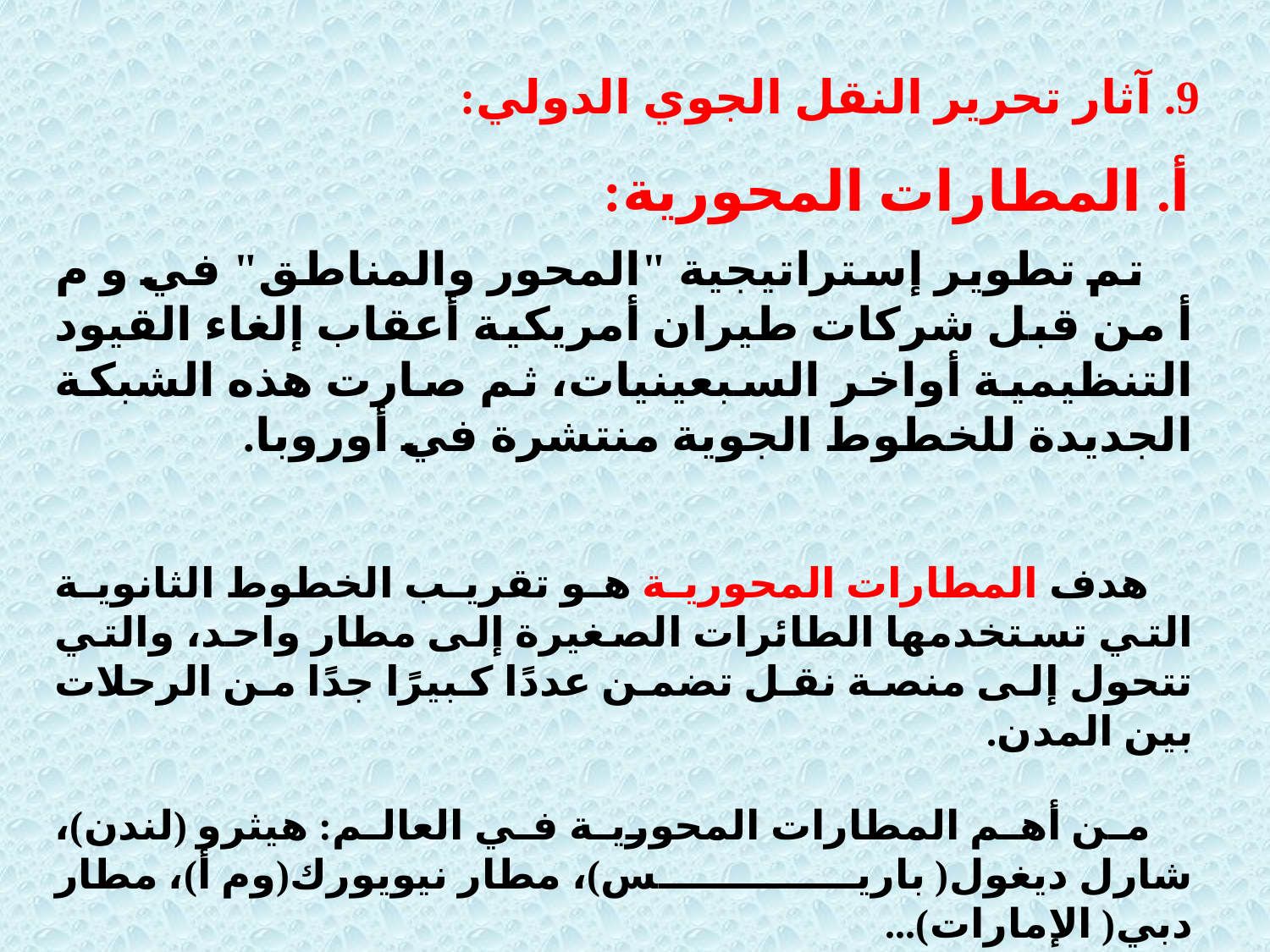

# 9. آثار تحرير النقل الجوي الدولي:
أ. المطارات المحورية:
    تم تطوير إستراتيجية "المحور والمناطق" في و م أ من قبل شركات طيران أمريكية أعقاب إلغاء القيود التنظيمية أواخر السبعينيات، ثم صارت هذه الشبكة الجديدة للخطوط الجوية منتشرة في أوروبا.
    هدف المطارات المحورية هو تقريب الخطوط الثانوية التي تستخدمها الطائرات الصغيرة إلى مطار واحد، والتي تتحول إلى منصة نقل تضمن عددًا كبيرًا جدًا من الرحلات بين المدن.
    من أهم المطارات المحورية في العالم: هيثرو (لندن)، شارل ديغول( باريس)، مطار نيويورك(وم أ)، مطار دبي( الإمارات)...